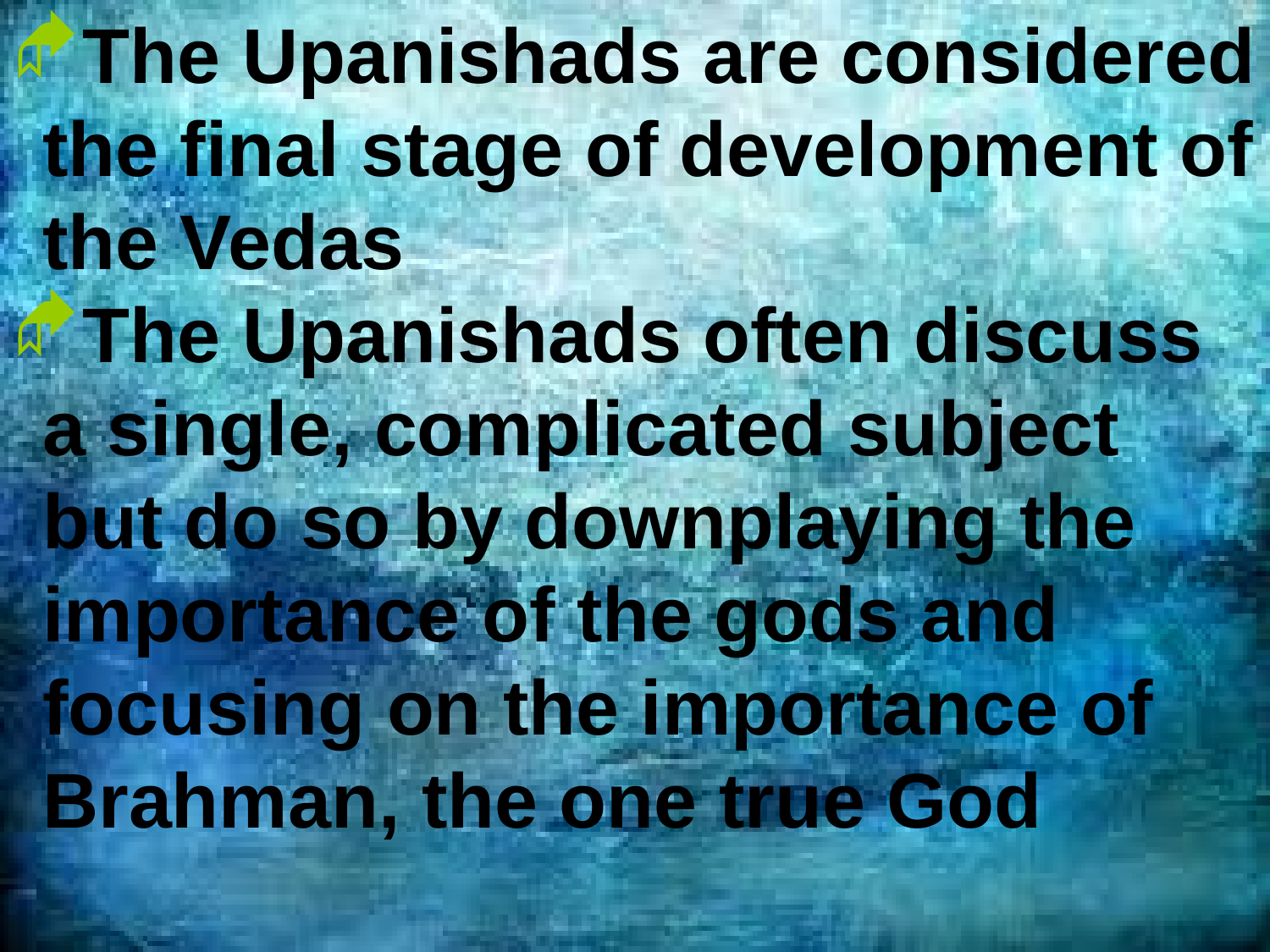

The Upanishads are considered the final stage of development of the Vedas
The Upanishads often discuss a single, complicated subject but do so by downplaying the importance of the gods and focusing on the importance of Brahman, the one true God